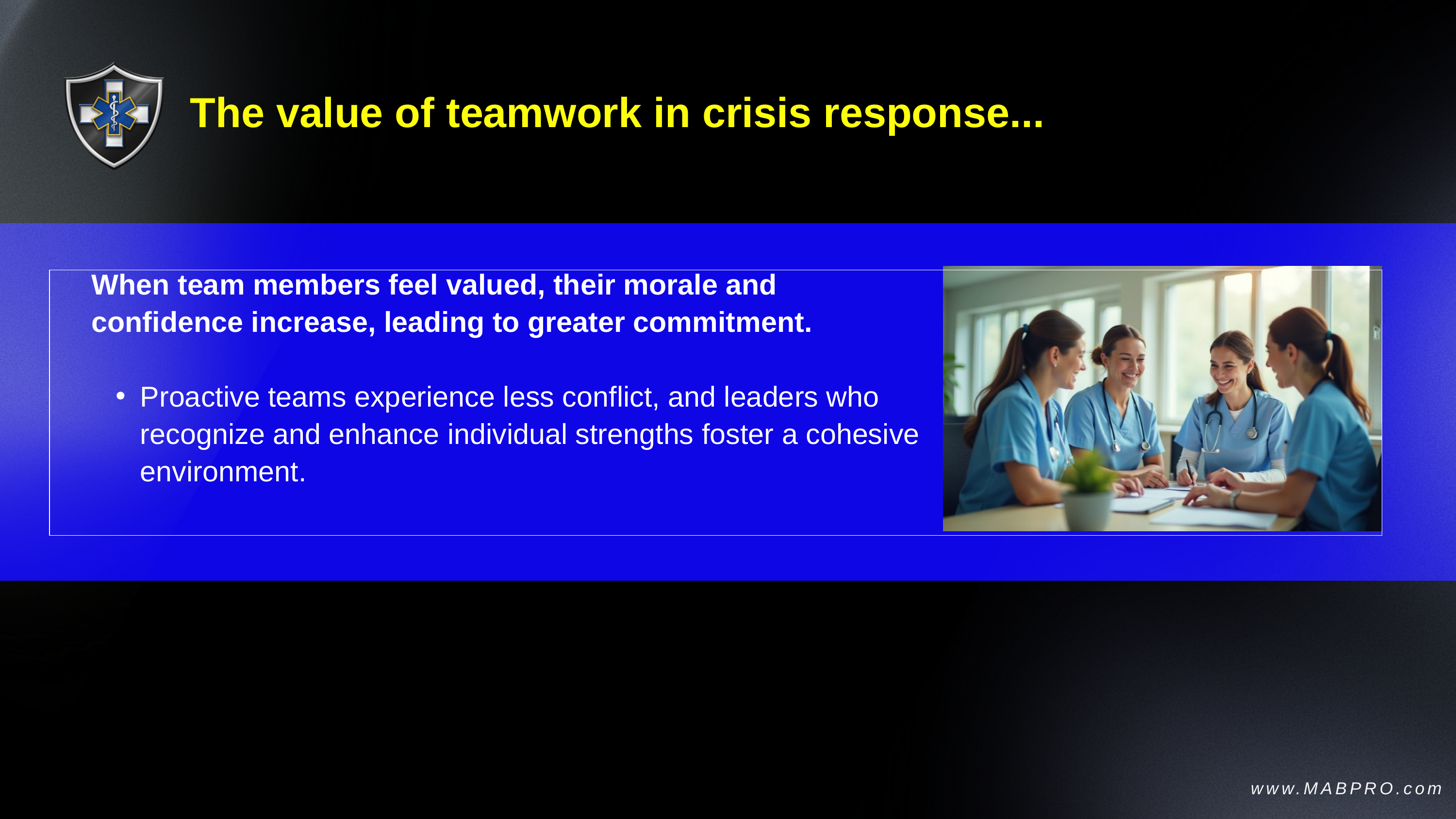

The value of teamwork in crisis response...

When team members feel valued, their morale and confidence increase, leading to greater commitment.

Proactive teams experience less conflict, and leaders who recognize and enhance individual strengths foster a cohesive environment.

www.MABPRO.com